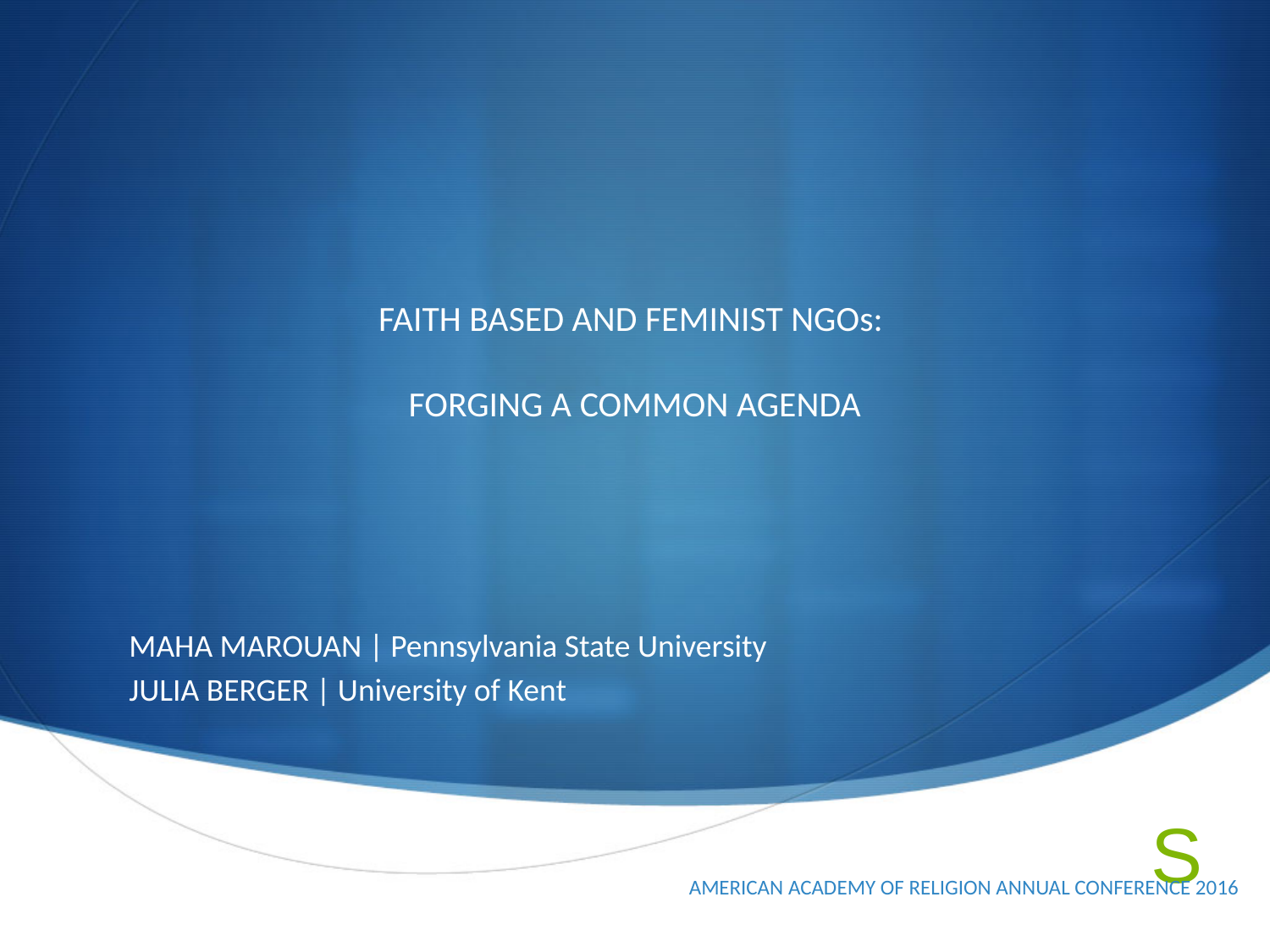

# FAITH BASED AND FEMINIST NGOs: FORGING A COMMON AGENDA
MAHA MAROUAN | Pennsylvania State University
JULIA BERGER | University of Kent

AMERICAN ACADEMY OF RELIGION ANNUAL CONFERENCE 2016